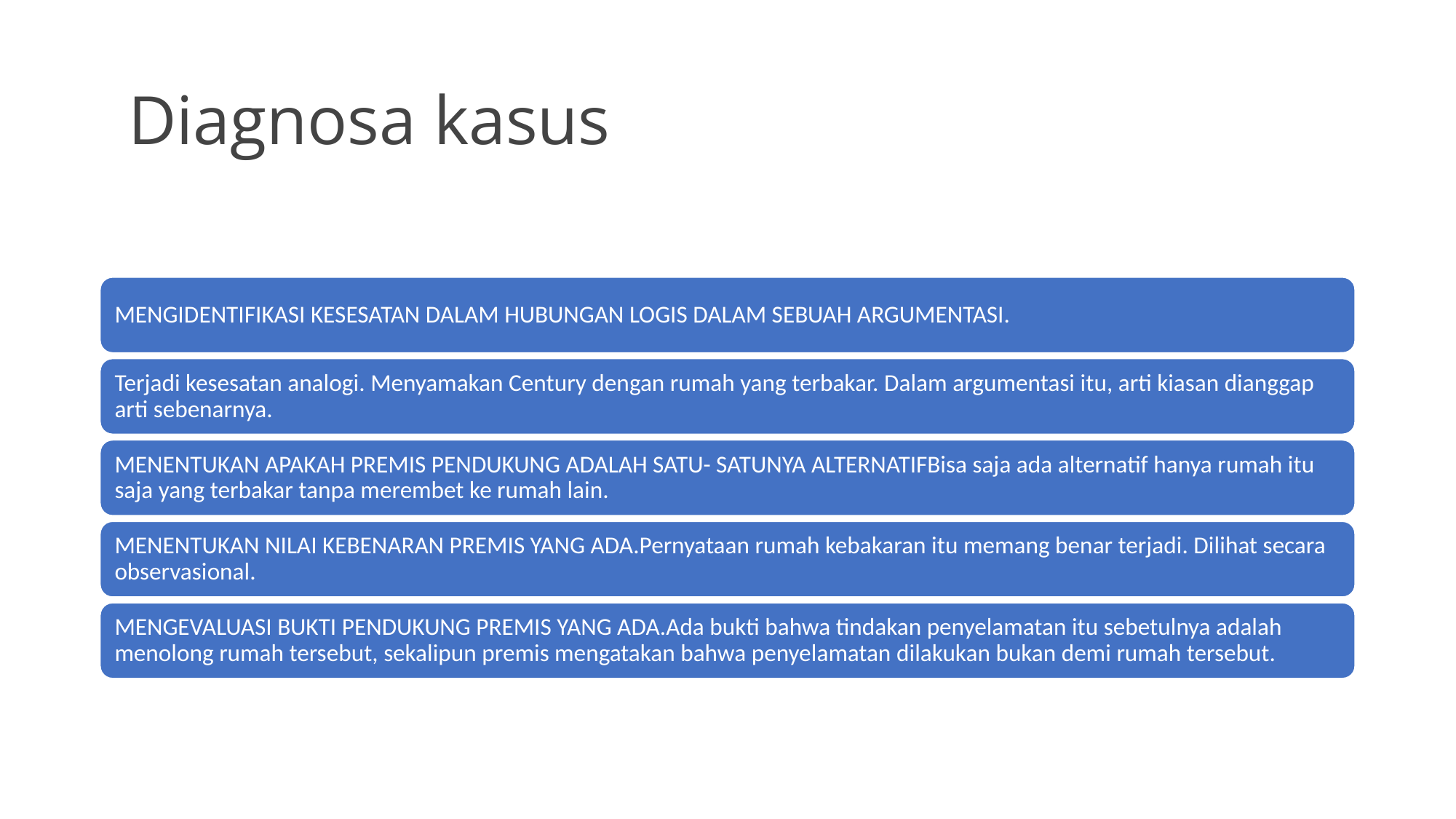

# Diagnosa kasus
MENGIDENTIFIKASI KESESATAN DALAM HUBUNGAN LOGIS DALAM SEBUAH ARGUMENTASI.
Terjadi kesesatan analogi. Menyamakan Century dengan rumah yang terbakar. Dalam argumentasi itu, arti kiasan dianggap arti sebenarnya.
MENENTUKAN APAKAH PREMIS PENDUKUNG ADALAH SATU- SATUNYA ALTERNATIFBisa saja ada alternatif hanya rumah itu saja yang terbakar tanpa merembet ke rumah lain.
MENENTUKAN NILAI KEBENARAN PREMIS YANG ADA.Pernyataan rumah kebakaran itu memang benar terjadi. Dilihat secara observasional.
MENGEVALUASI BUKTI PENDUKUNG PREMIS YANG ADA.Ada bukti bahwa tindakan penyelamatan itu sebetulnya adalah menolong rumah tersebut, sekalipun premis mengatakan bahwa penyelamatan dilakukan bukan demi rumah tersebut.